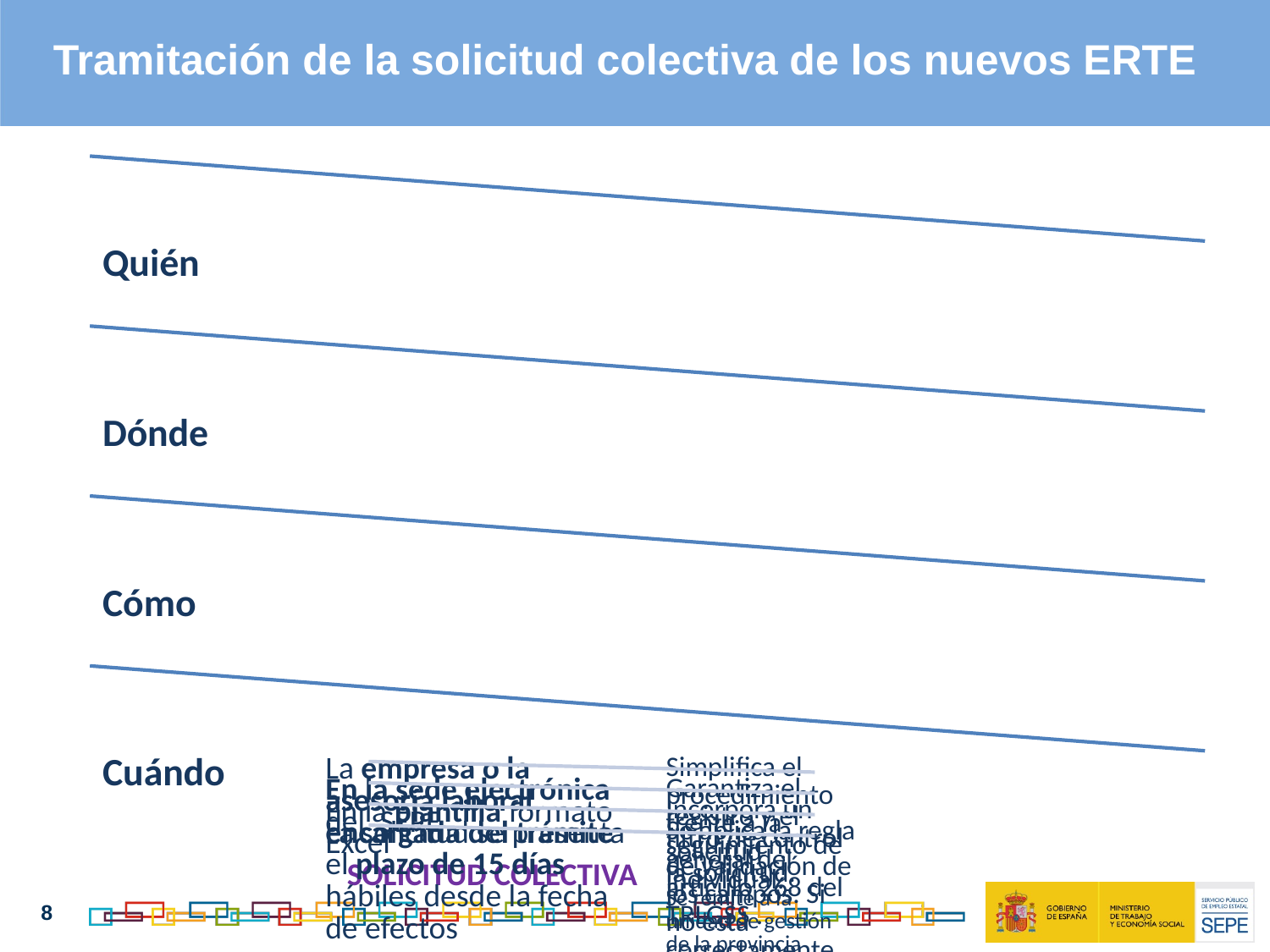

Tramitación de la solicitud colectiva de los nuevos ERTE
Quién
   SOLICITUD COLECTIVA
Dónde
Cuándo
Cómo
8